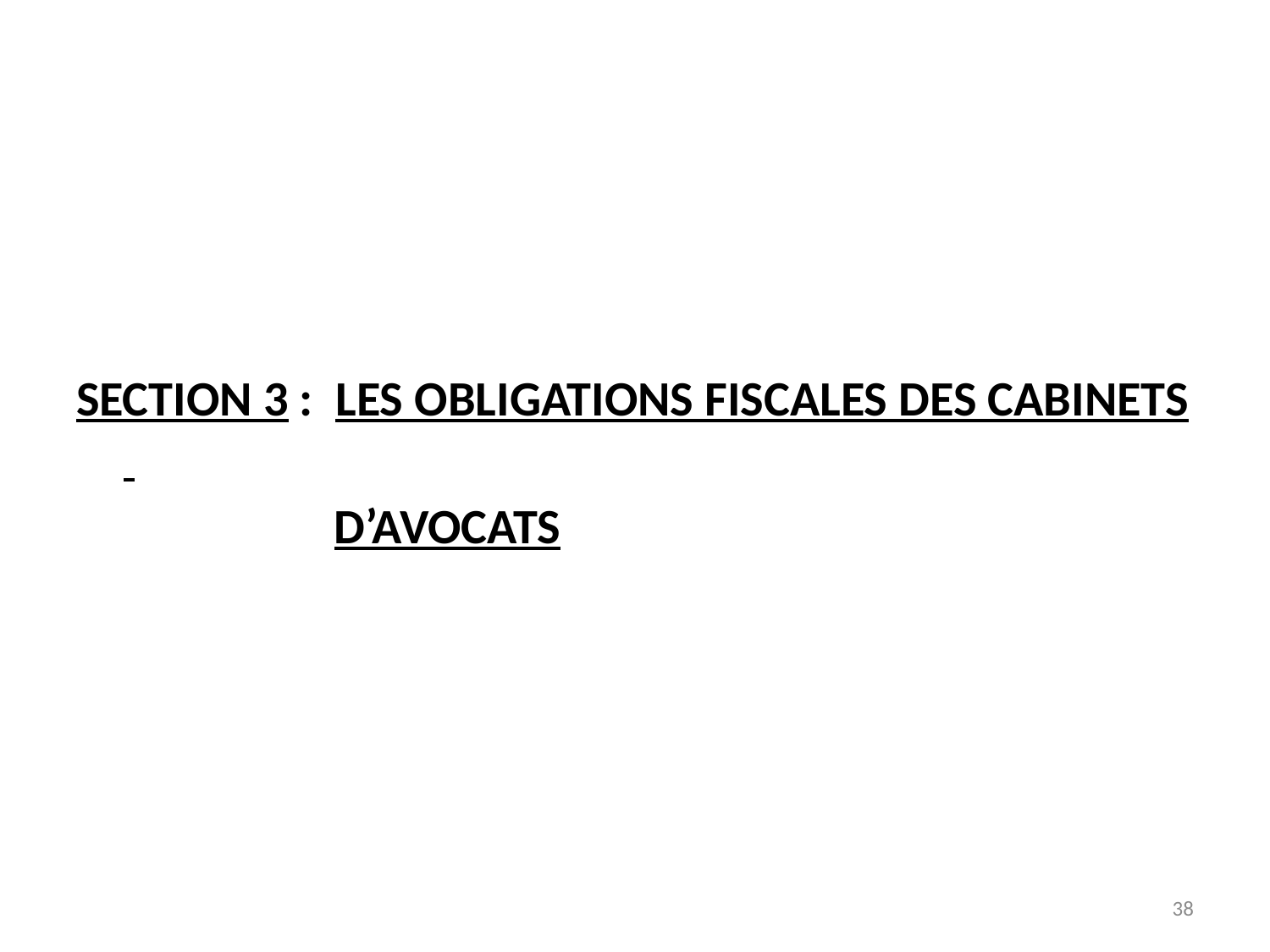

SECTION 3 :  LES OBLIGATIONS FISCALES DES CABINETS
                       D’AVOCATS

38